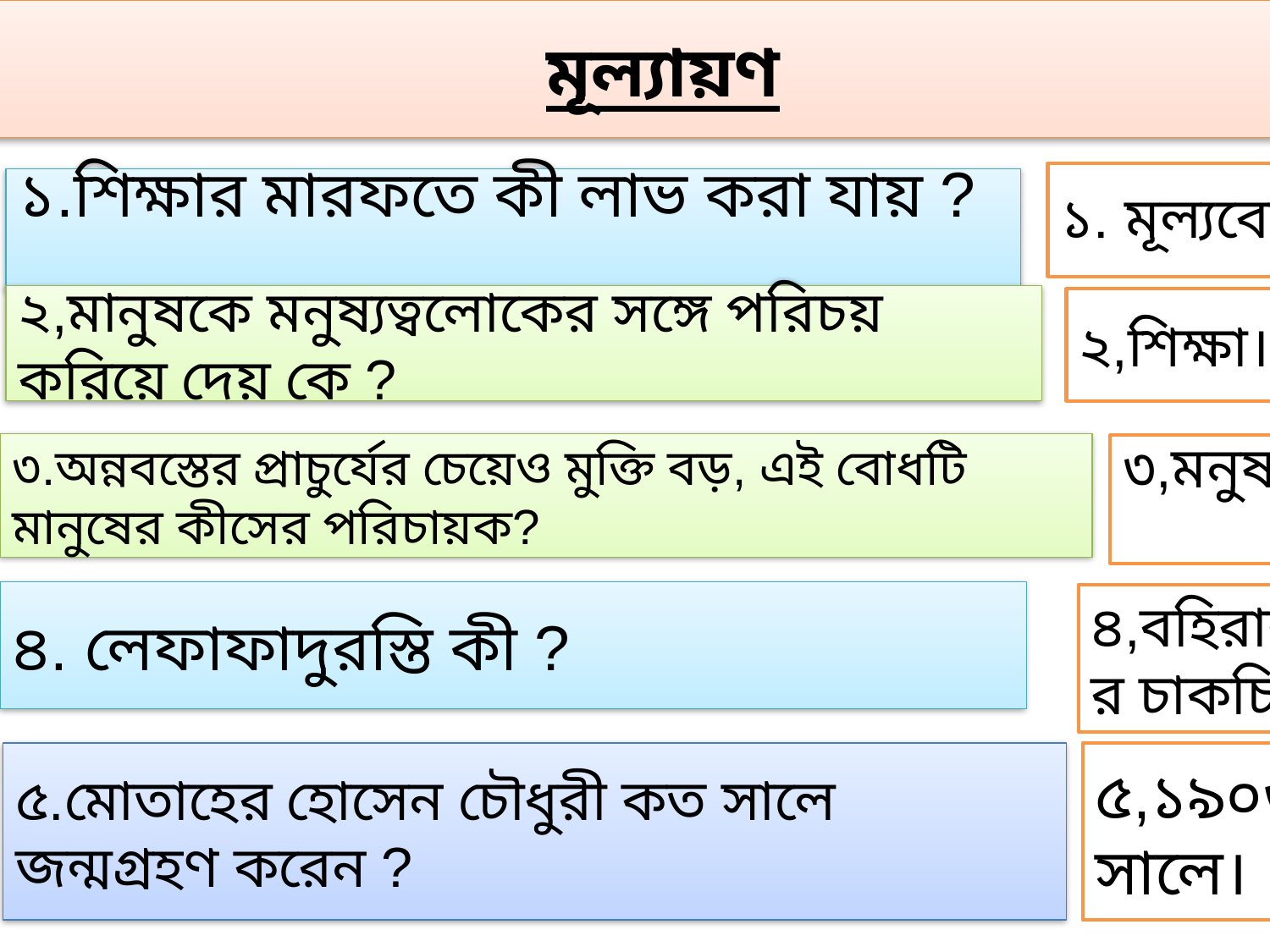

মূল্যায়ণ

১. মূল্যবোধ।

১.শিক্ষার মারফতে কী লাভ করা যায় ?
২,মানুষকে মনুষ্যত্বলোকের সঙ্গে পরিচয় করিয়ে দেয় কে ?
২,শিক্ষা।
৩.অন্নবস্তের প্রাচুর্যের চেয়েও মুক্তি বড়, এই বোধটি মানুষের কীসের পরিচায়ক?
৩,মনুষ্যত্বের।
৪. লেফাফাদুরস্তি কী ?
৪,বহিরাবরণের চাকচিক্য।
৫.মোতাহের হোসেন চৌধুরী কত সালে জন্মগ্রহণ করেন ?
৫,১৯০৩ সালে।